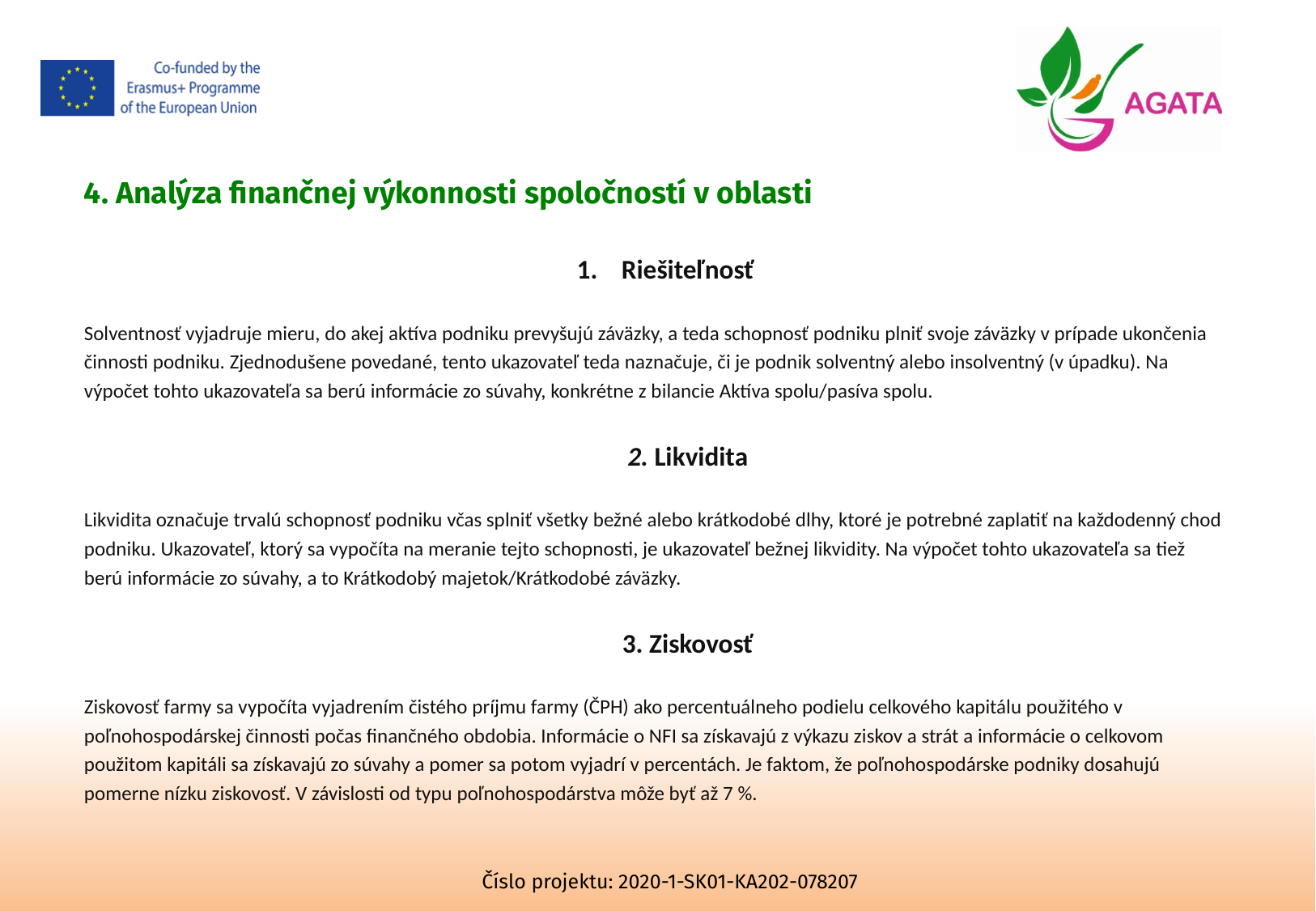

4. Analýza finančnej výkonnosti spoločností v oblasti
Riešiteľnosť
Solventnosť vyjadruje mieru, do akej aktíva podniku prevyšujú záväzky, a teda schopnosť podniku plniť svoje záväzky v prípade ukončenia činnosti podniku. Zjednodušene povedané, tento ukazovateľ teda naznačuje, či je podnik solventný alebo insolventný (v úpadku). Na výpočet tohto ukazovateľa sa berú informácie zo súvahy, konkrétne z bilancie Aktíva spolu/pasíva spolu.
2. Likvidita
Likvidita označuje trvalú schopnosť podniku včas splniť všetky bežné alebo krátkodobé dlhy, ktoré je potrebné zaplatiť na každodenný chod podniku. Ukazovateľ, ktorý sa vypočíta na meranie tejto schopnosti, je ukazovateľ bežnej likvidity. Na výpočet tohto ukazovateľa sa tiež berú informácie zo súvahy, a to Krátkodobý majetok/Krátkodobé záväzky.
3. Ziskovosť
Ziskovosť farmy sa vypočíta vyjadrením čistého príjmu farmy (ČPH) ako percentuálneho podielu celkového kapitálu použitého v poľnohospodárskej činnosti počas finančného obdobia. Informácie o NFI sa získavajú z výkazu ziskov a strát a informácie o celkovom použitom kapitáli sa získavajú zo súvahy a pomer sa potom vyjadrí v percentách. Je faktom, že poľnohospodárske podniky dosahujú pomerne nízku ziskovosť. V závislosti od typu poľnohospodárstva môže byť až 7 %.